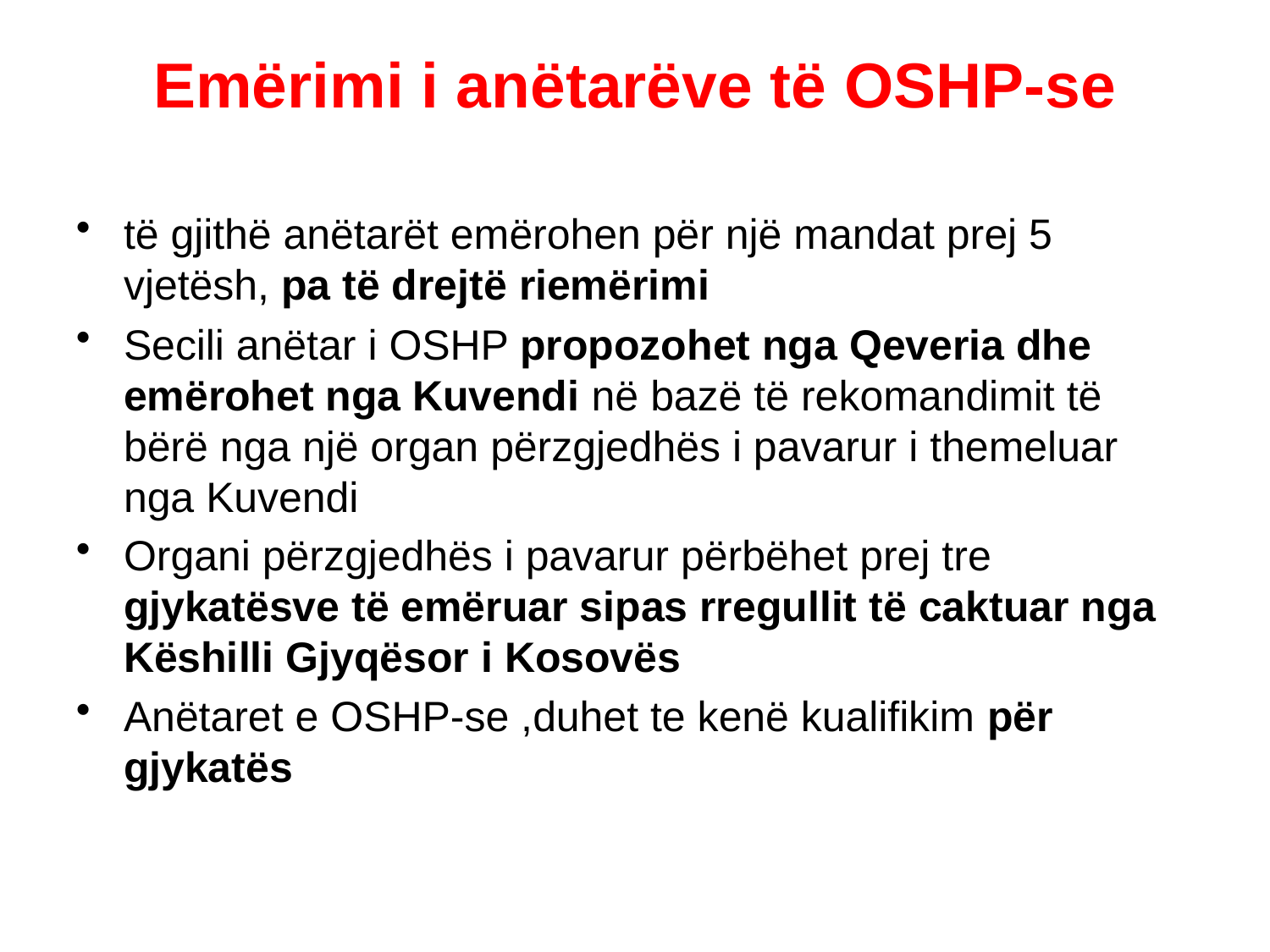

# Emërimi i anëtarëve të OSHP-se
të gjithë anëtarët emërohen për një mandat prej 5 vjetësh, pa të drejtë riemërimi
Secili anëtar i OSHP propozohet nga Qeveria dhe emërohet nga Kuvendi në bazë të rekomandimit të bërë nga një organ përzgjedhës i pavarur i themeluar nga Kuvendi
Organi përzgjedhës i pavarur përbëhet prej tre gjykatësve të emëruar sipas rregullit të caktuar nga Këshilli Gjyqësor i Kosovës
Anëtaret e OSHP-se ,duhet te kenë kualifikim për gjykatës